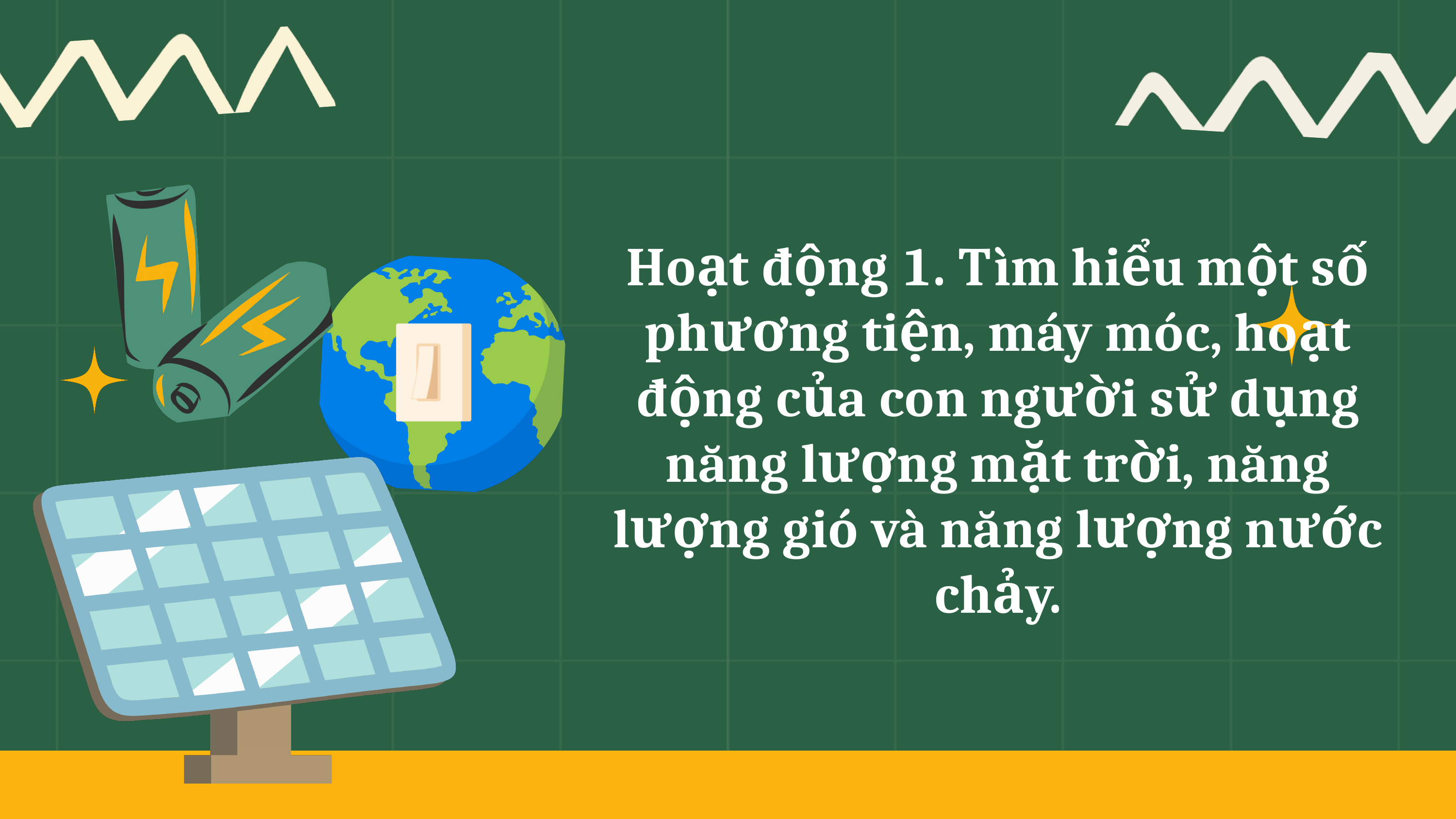

Hoạt động 1. Tìm hiểu một số phương tiện, máy móc, hoạt động của con người sử dụng năng lượng mặt trời, năng lượng gió và năng lượng nước chảy.